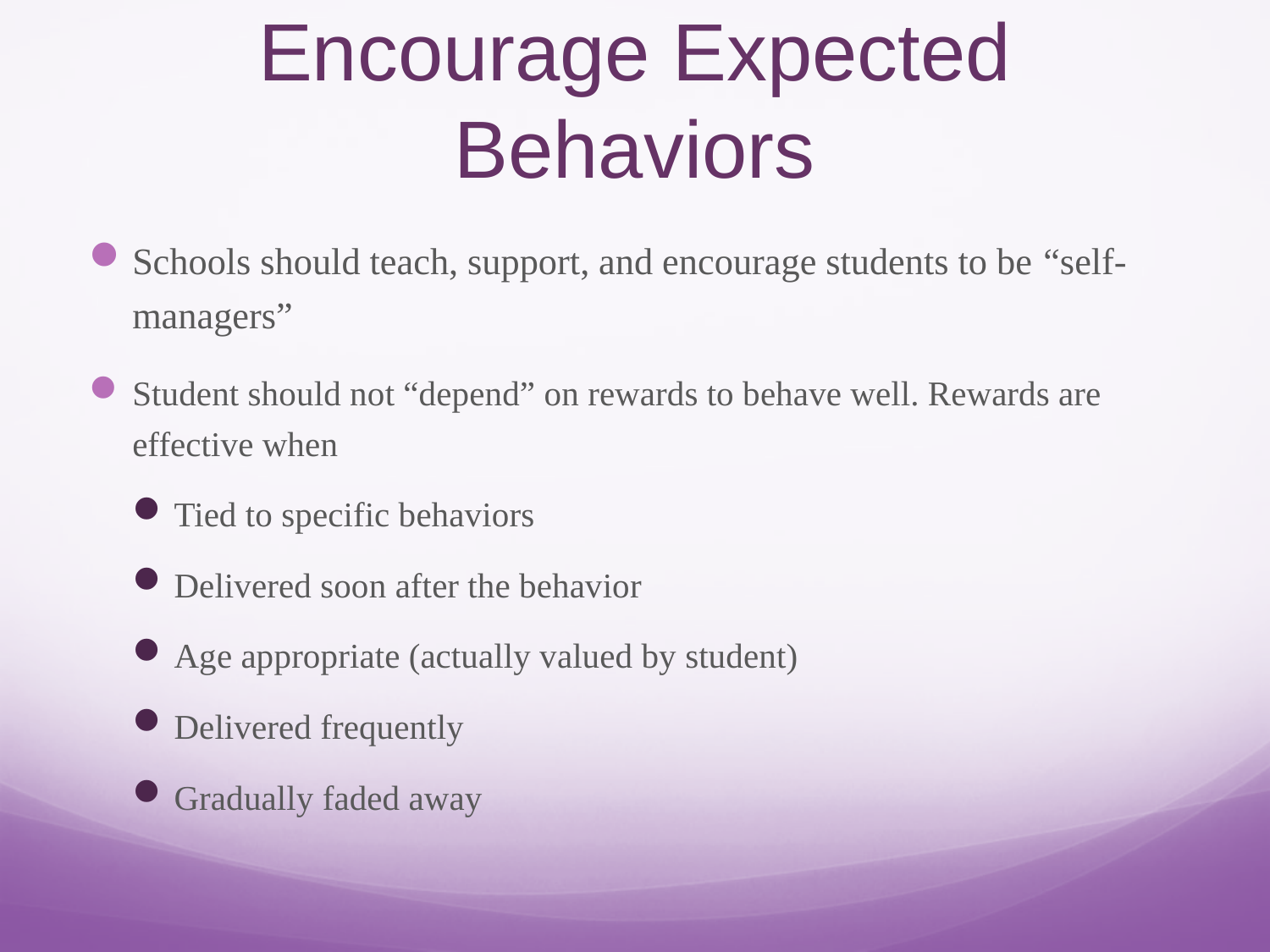

# Encourage Expected Behaviors
Schools should teach, support, and encourage students to be “self-managers”
Student should not “depend” on rewards to behave well. Rewards are effective when
Tied to specific behaviors
Delivered soon after the behavior
Age appropriate (actually valued by student)
Delivered frequently
Gradually faded away